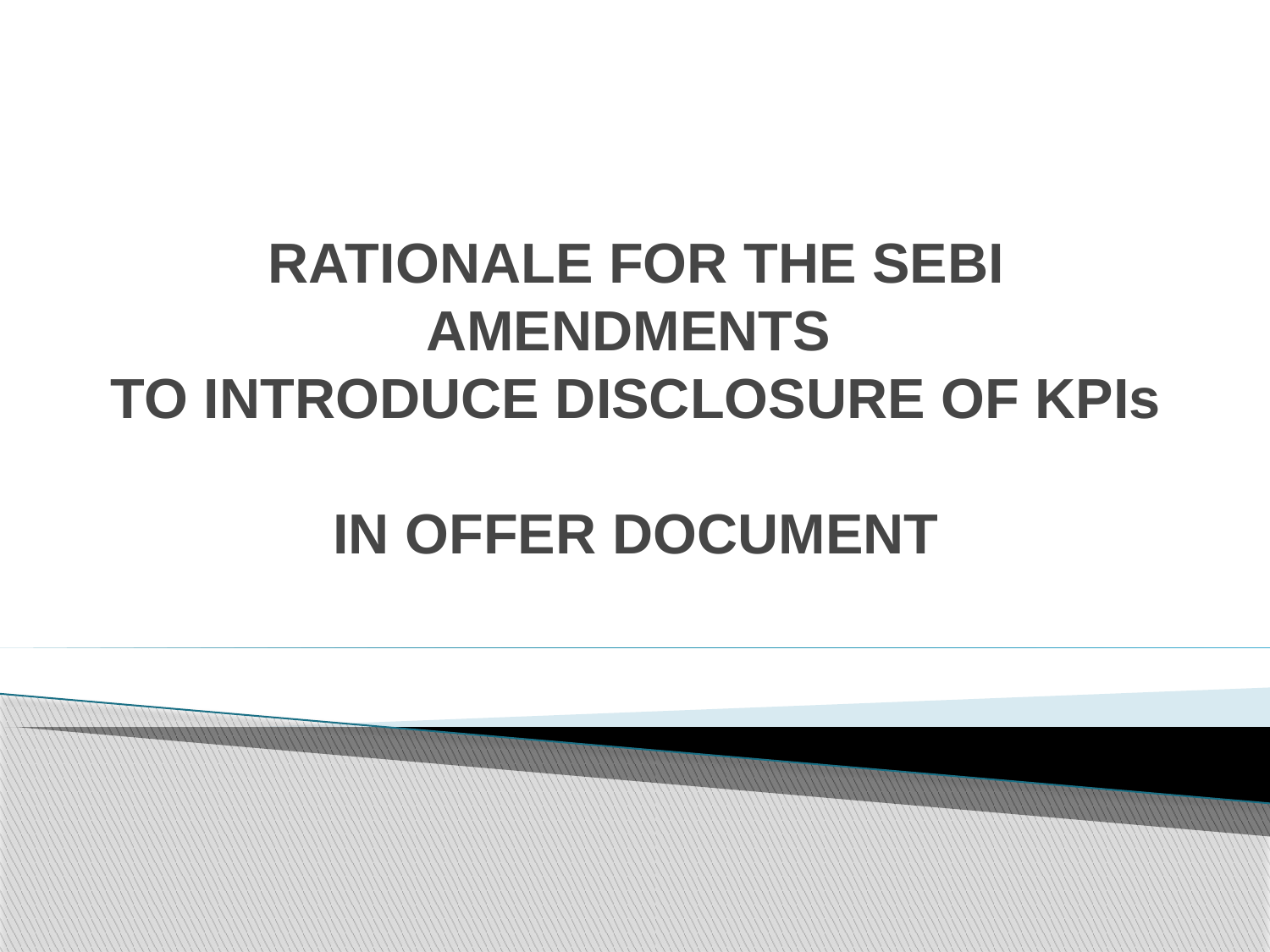

# RATIONALE FOR THE SEBI AMENDMENTS TO INTRODUCE DISCLOSURE OF KPIs IN OFFER DOCUMENT